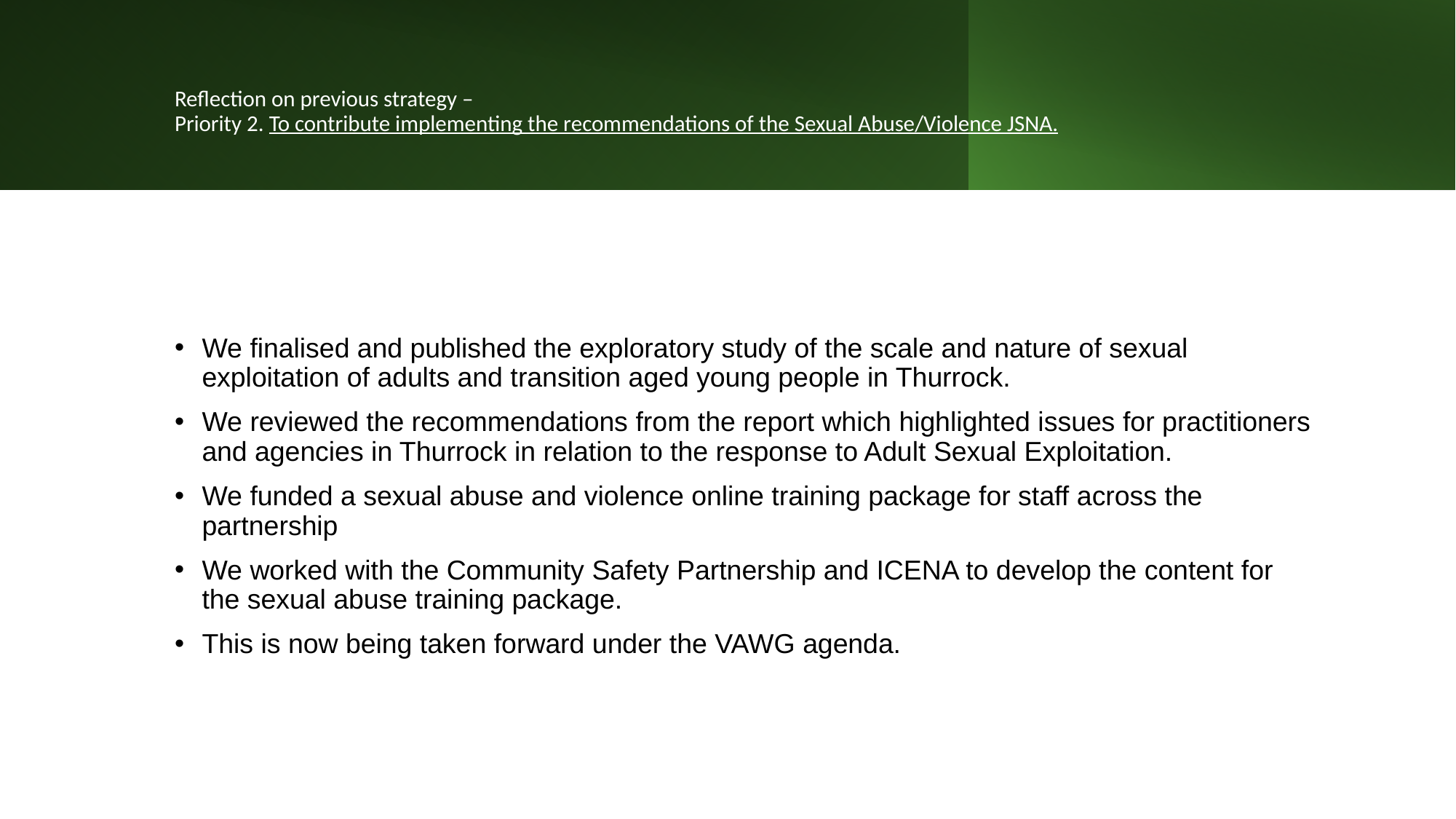

# Reflection on previous strategy – Priority 2. To contribute implementing the recommendations of the Sexual Abuse/Violence JSNA.
We finalised and published the exploratory study of the scale and nature of sexual exploitation of adults and transition aged young people in Thurrock.
We reviewed the recommendations from the report which highlighted issues for practitioners and agencies in Thurrock in relation to the response to Adult Sexual Exploitation.
We funded a sexual abuse and violence online training package for staff across the partnership
We worked with the Community Safety Partnership and ICENA to develop the content for the sexual abuse training package.
This is now being taken forward under the VAWG agenda.